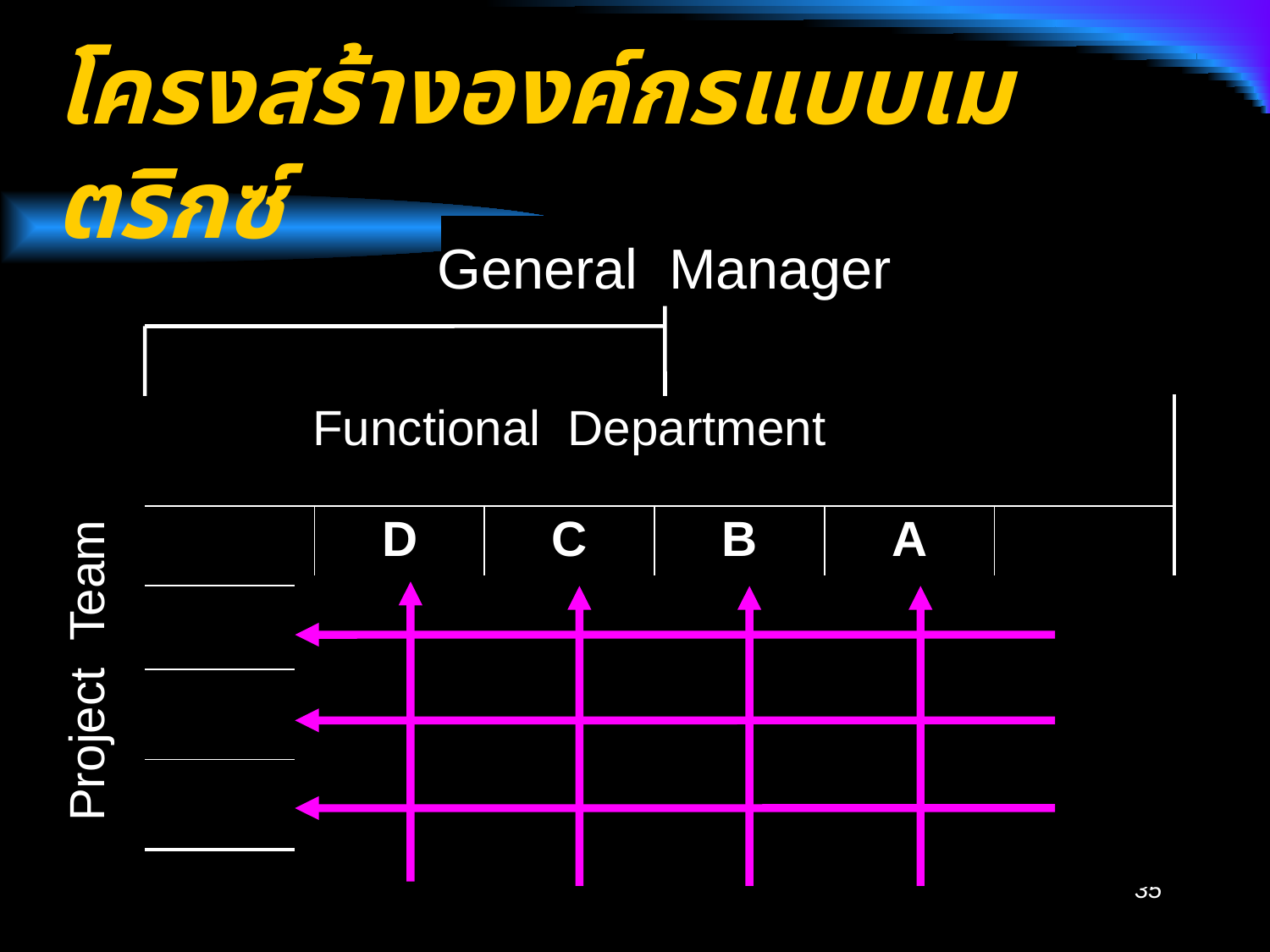

# โครงสร้างองค์กรแบบเมตริกซ์
General  Manager

| Functional Department |  |  |  |  |  |
| --- | --- | --- | --- | --- | --- |
|  | D | C | B | A |  |
|  |  |  |  |  | 1 |
|  |  |  |  |  | 2 |
|  |  |  |  |  | 3 |

Project  Team
35